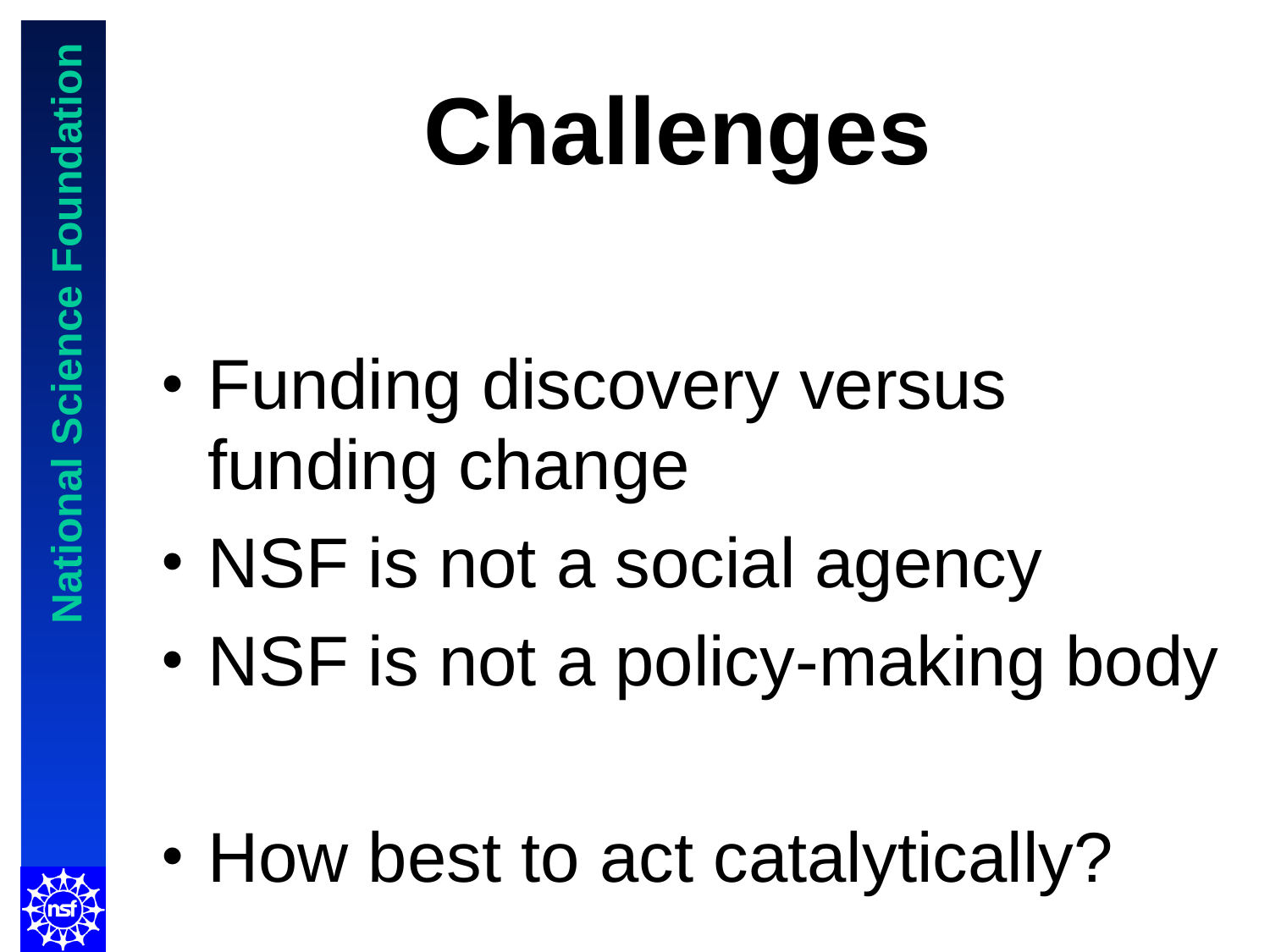

# Challenges
Funding discovery versus funding change
NSF is not a social agency
NSF is not a policy-making body

How best to act catalytically?